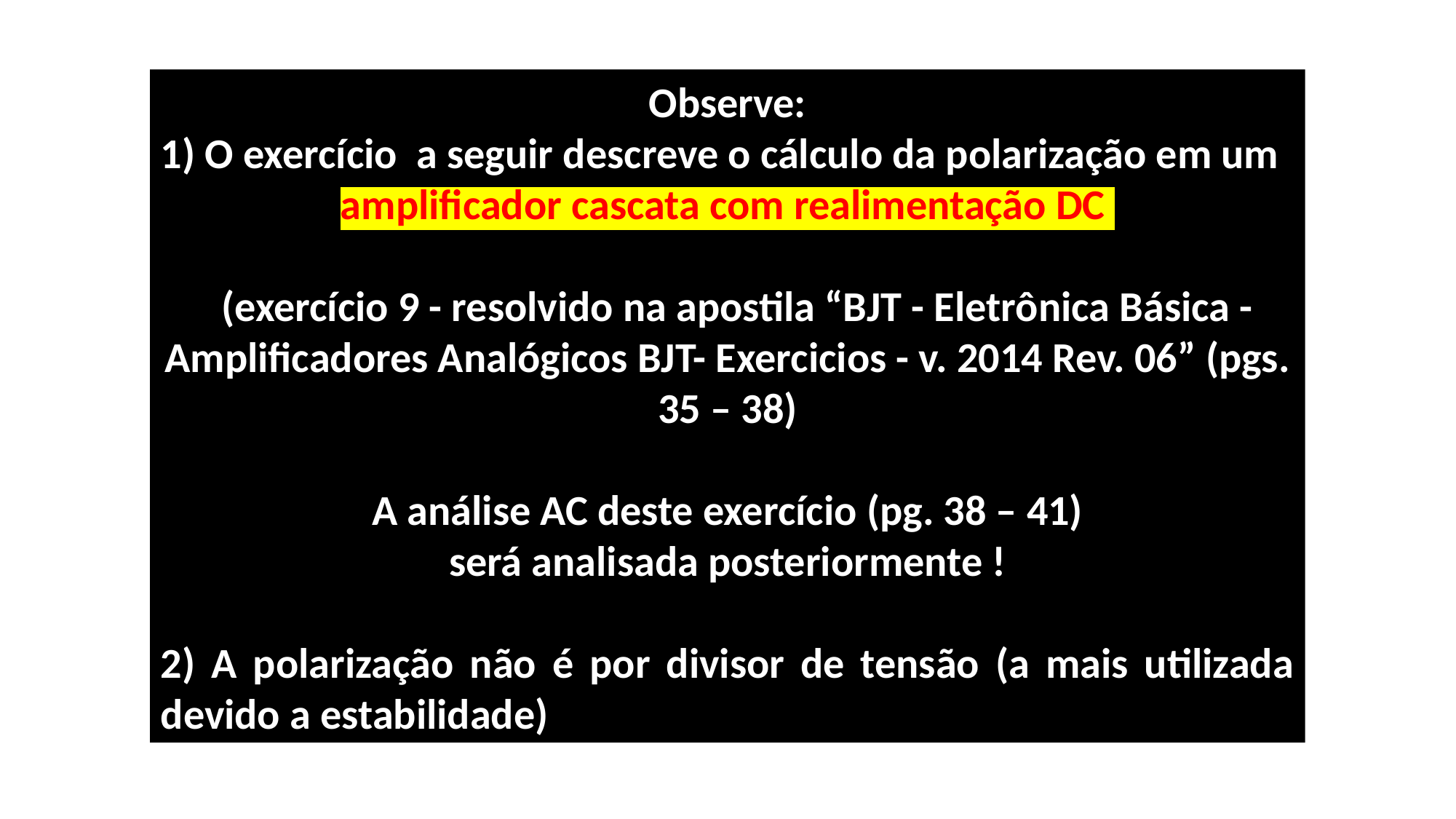

Observe:
1) O exercício  a seguir descreve o cálculo da polarização em um
amplificador cascata com realimentação DC

  (exercício 9 - resolvido na apostila “BJT - Eletrônica Básica - Amplificadores Analógicos BJT- Exercicios - v. 2014 Rev. 06” (pgs. 35 – 38)

A análise AC deste exercício (pg. 38 – 41)
será analisada posteriormente !

2) A polarização não é por divisor de tensão (a mais utilizada devido a estabilidade)